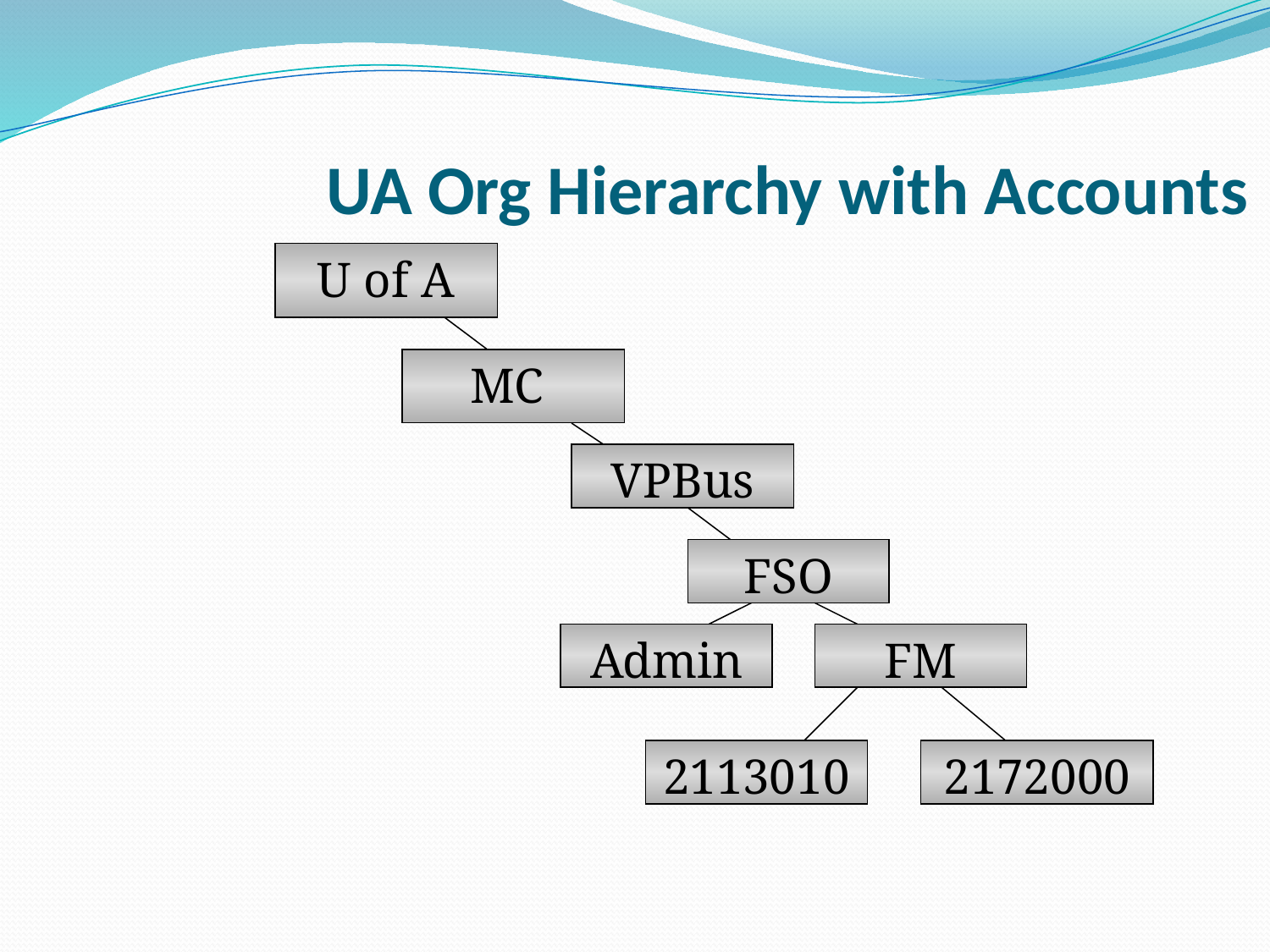

# UA Org Hierarchy with Accounts

U of A

MC

VPBus

FSO

Admin

FM

2113010

2172000